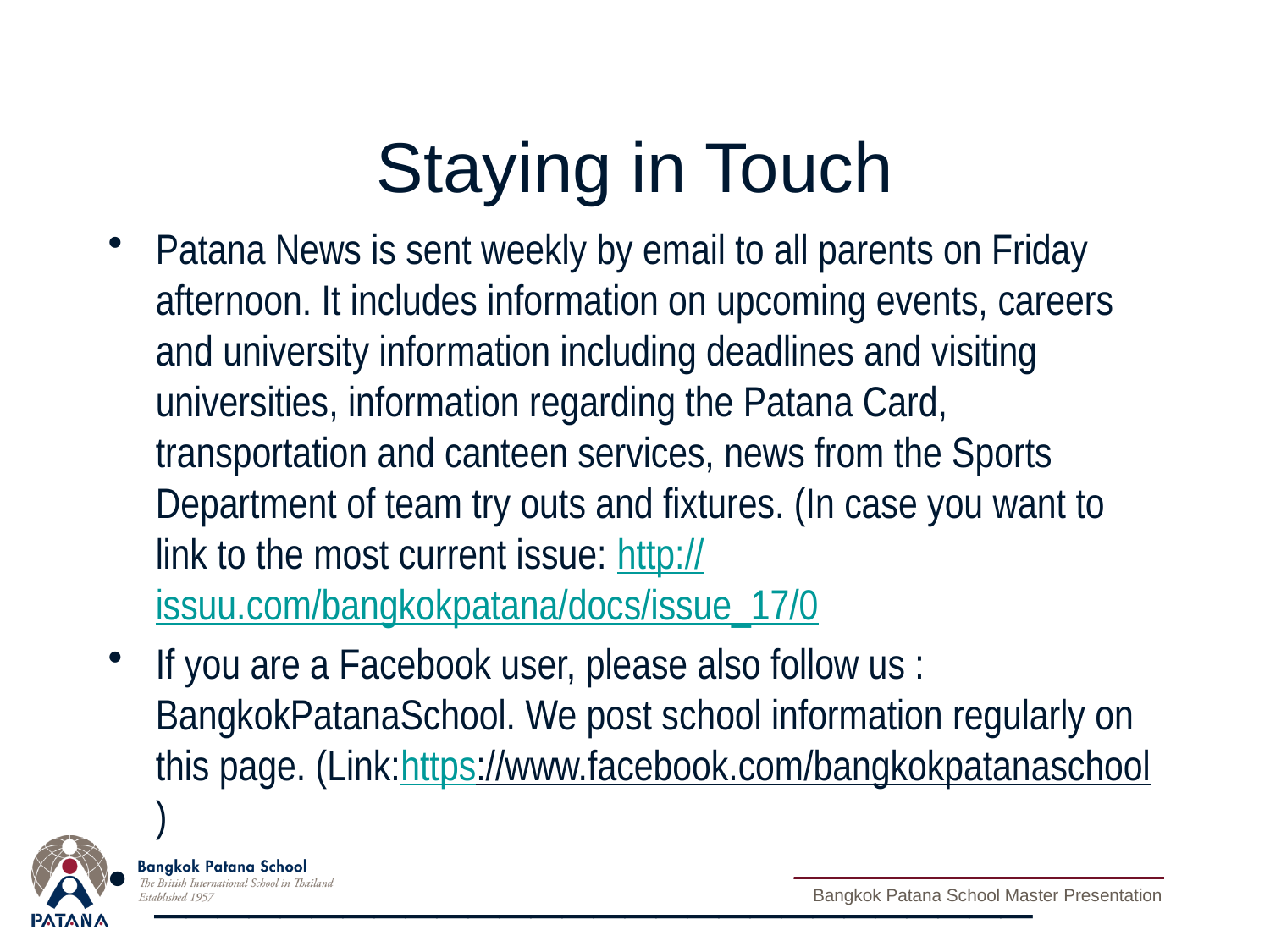

# Staying in Touch
Patana News is sent weekly by email to all parents on Friday afternoon. It includes information on upcoming events, careers and university information including deadlines and visiting universities, information regarding the Patana Card, transportation and canteen services, news from the Sports Department of team try outs and fixtures. (In case you want to link to the most current issue: http://issuu.com/bangkokpatana/docs/issue_17/0
If you are a Facebook user, please also follow us : BangkokPatanaSchool. We post school information regularly on this page. (Link:https://www.facebook.com/bangkokpatanaschool)
____________________________

Bangkok Patana School Master Presentation